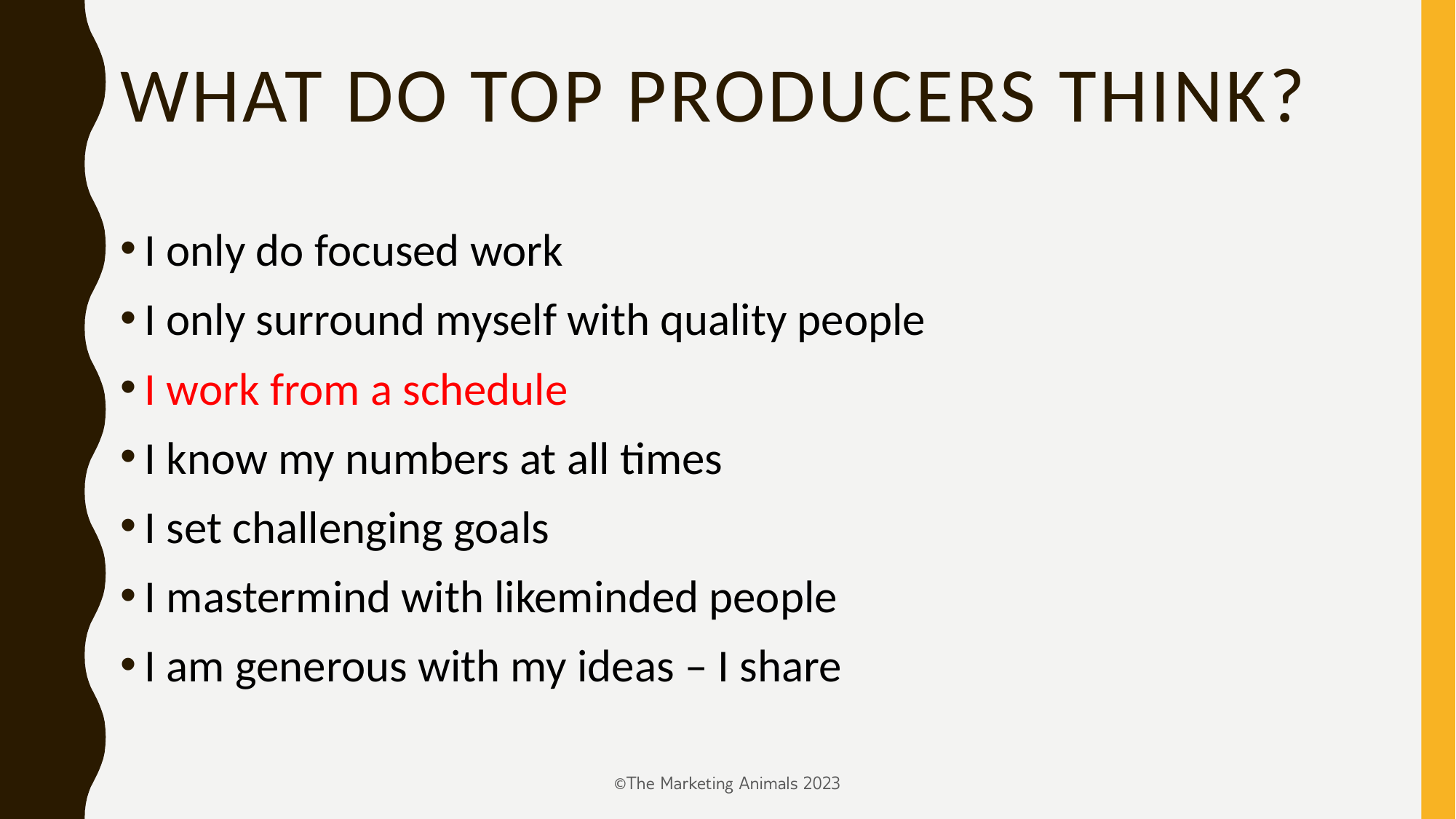

# What do Top Producers think?
I only do focused work
I only surround myself with quality people
I work from a schedule
I know my numbers at all times
I set challenging goals
I mastermind with likeminded people
I am generous with my ideas – I share
©The Marketing Animals 2023